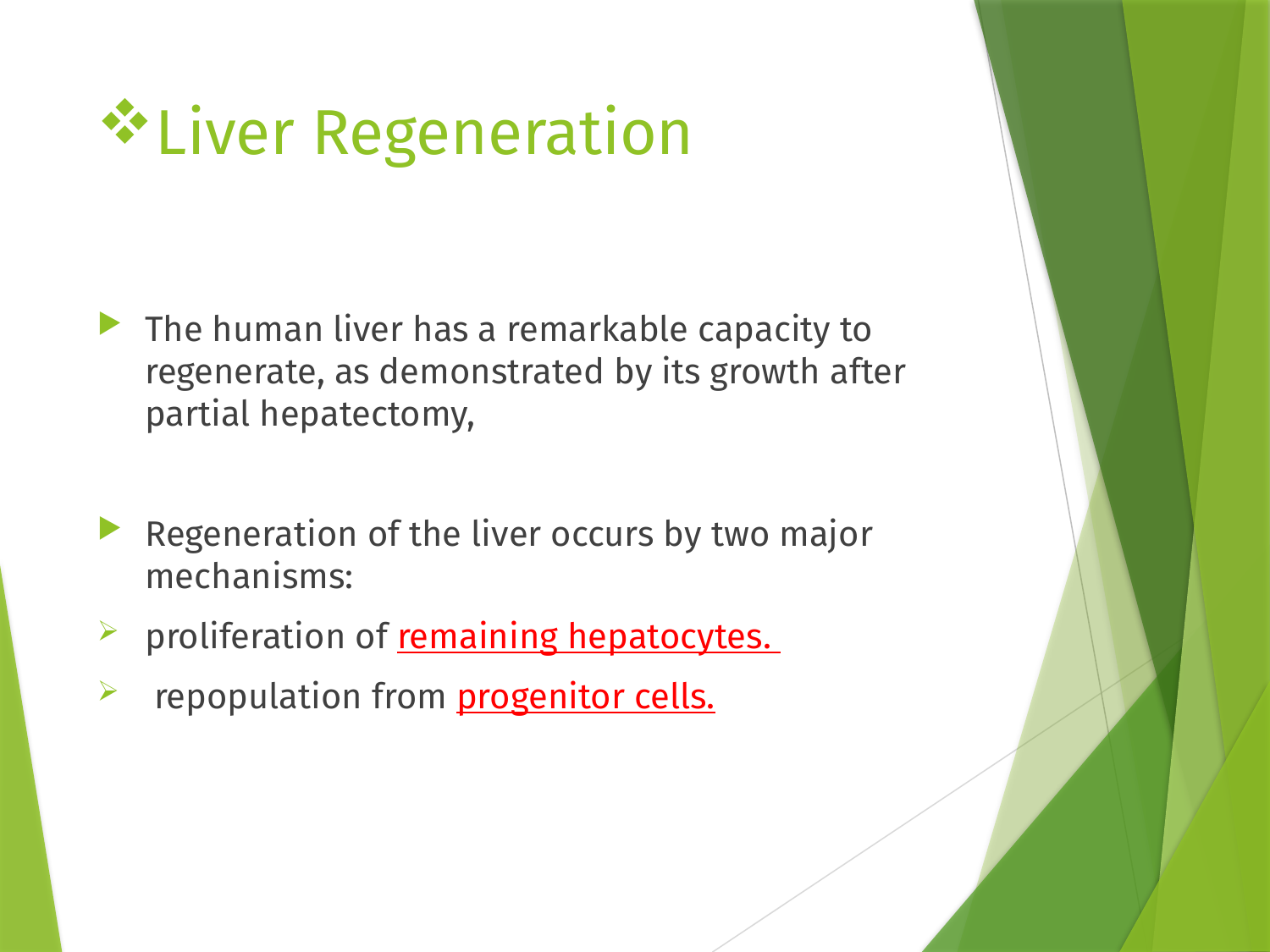

# Liver Regeneration
The human liver has a remarkable capacity to regenerate, as demonstrated by its growth after partial hepatectomy,

Regeneration of the liver occurs by two major mechanisms:
proliferation of remaining hepatocytes.
 repopulation from progenitor cells.